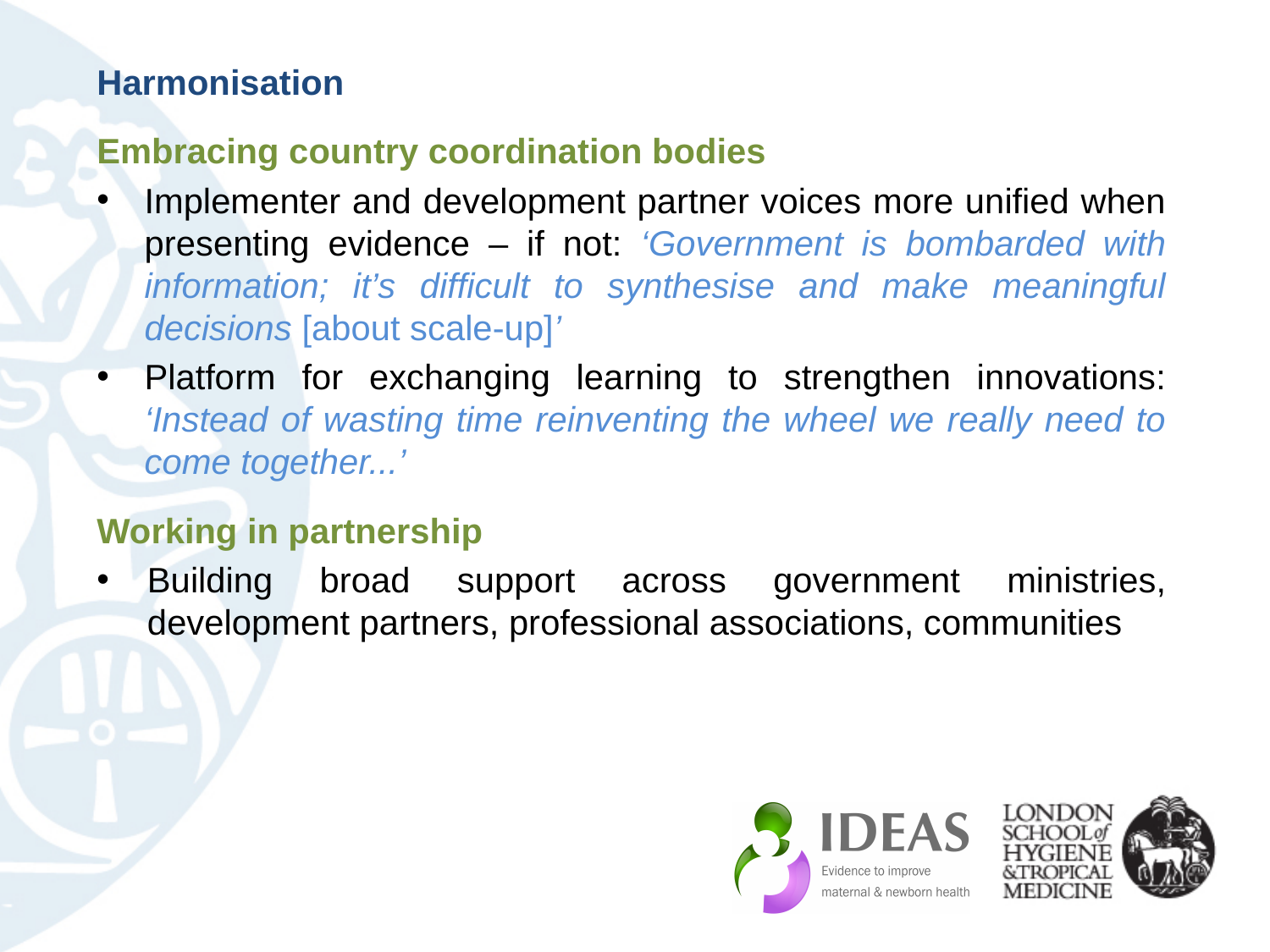

Harmonisation

Embracing country coordination bodies
Implementer and development partner voices more unified when presenting evidence – if not: ‘Government is bombarded with information; it’s difficult to synthesise and make meaningful decisions [about scale-up]’
Platform for exchanging learning to strengthen innovations: ‘Instead of wasting time reinventing the wheel we really need to come together...’

Working in partnership
Building broad support across government ministries, development partners, professional associations, communities